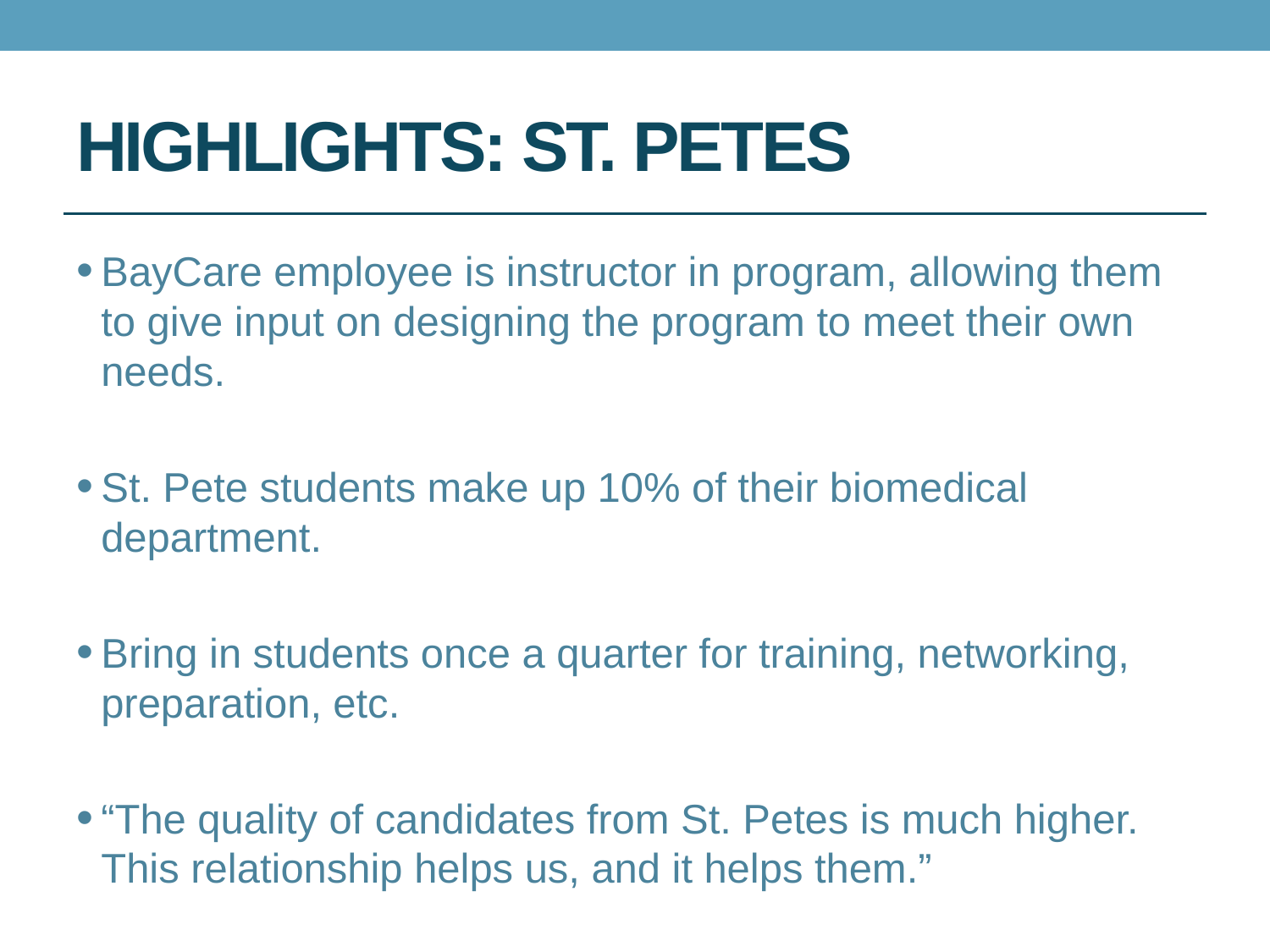

# HIGHLIGHTS: ST. PETES
BayCare employee is instructor in program, allowing them to give input on designing the program to meet their own needs.

St. Pete students make up 10% of their biomedical department.

Bring in students once a quarter for training, networking, preparation, etc.

“The quality of candidates from St. Petes is much higher. This relationship helps us, and it helps them.”